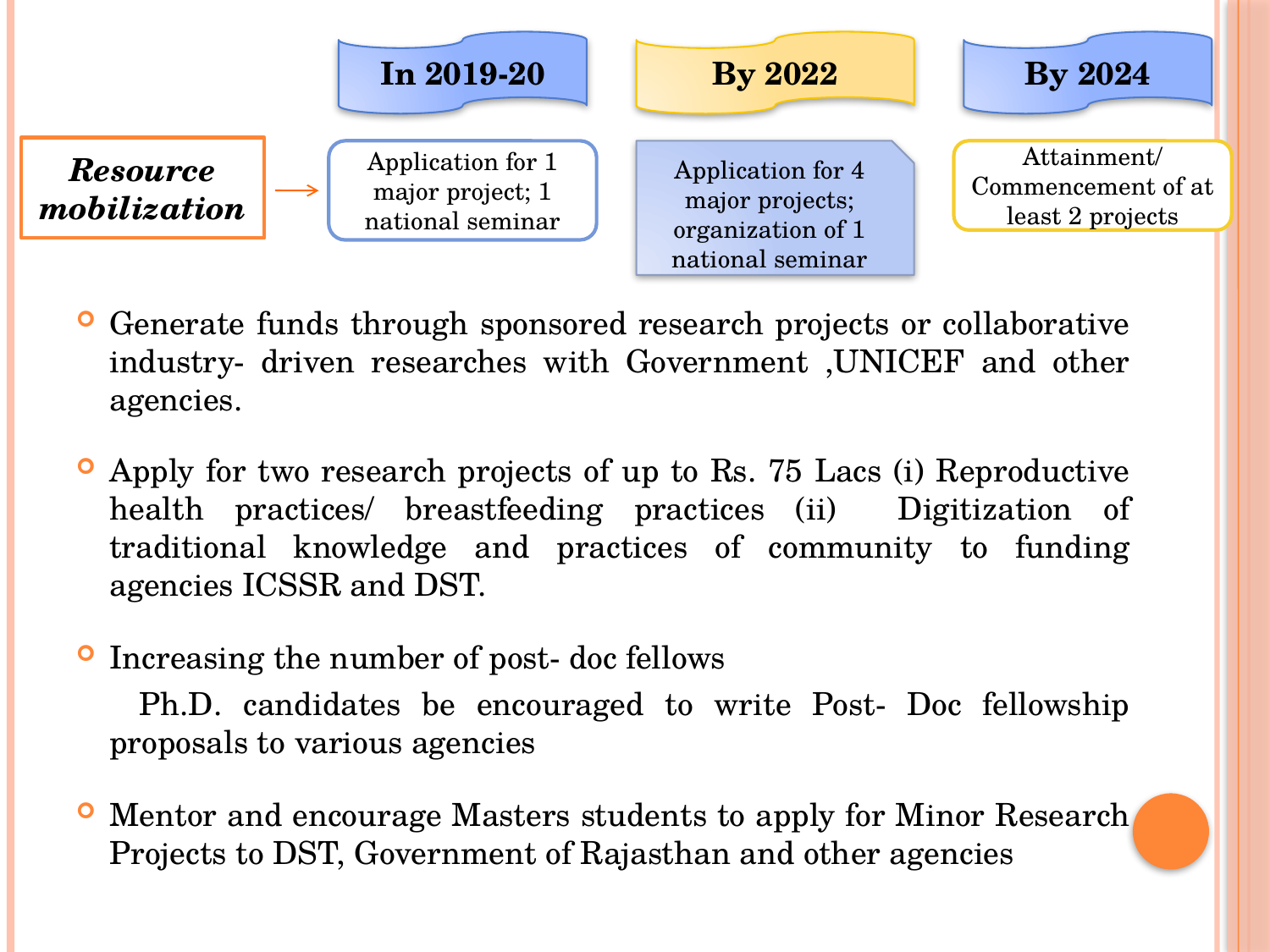

In 2019-20
By 2022
By 2024
Resource mobilization
Application for 1 major project; 1 national seminar
Application for 4 major projects; organization of 1 national seminar
Attainment/ Commencement of at least 2 projects
Generate funds through sponsored research projects or collaborative industry- driven researches with Government ,UNICEF and other agencies.

Apply for two research projects of up to Rs. 75 Lacs (i) Reproductive health practices/ breastfeeding practices (ii)  Digitization of traditional knowledge and practices of community to funding agencies ICSSR and DST.

Increasing the number of post- doc fellows
   Ph.D. candidates be encouraged to write Post- Doc fellowship proposals to various agencies

Mentor and encourage Masters students to apply for Minor Research Projects to DST, Government of Rajasthan and other agencies